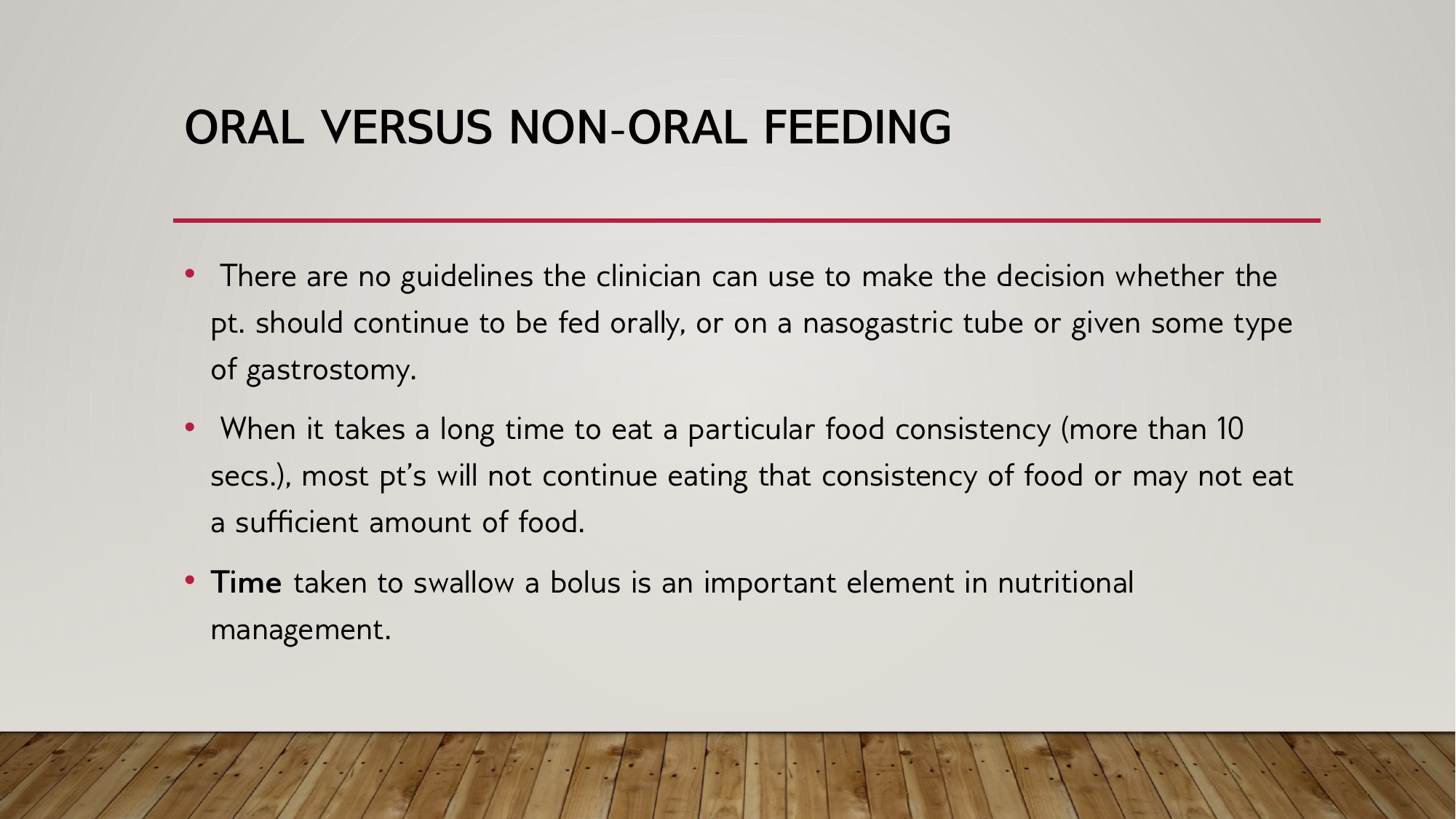

# Oral Versus Non-oral Feeding
 There are no guidelines the clinician can use to make the decision whether the pt. should continue to be fed orally, or on a nasogastric tube or given some type of gastrostomy.
 When it takes a long time to eat a particular food consistency (more than 10 secs.), most pt’s will not continue eating that consistency of food or may not eat a sufficient amount of food.
Time taken to swallow a bolus is an important element in nutritional management.